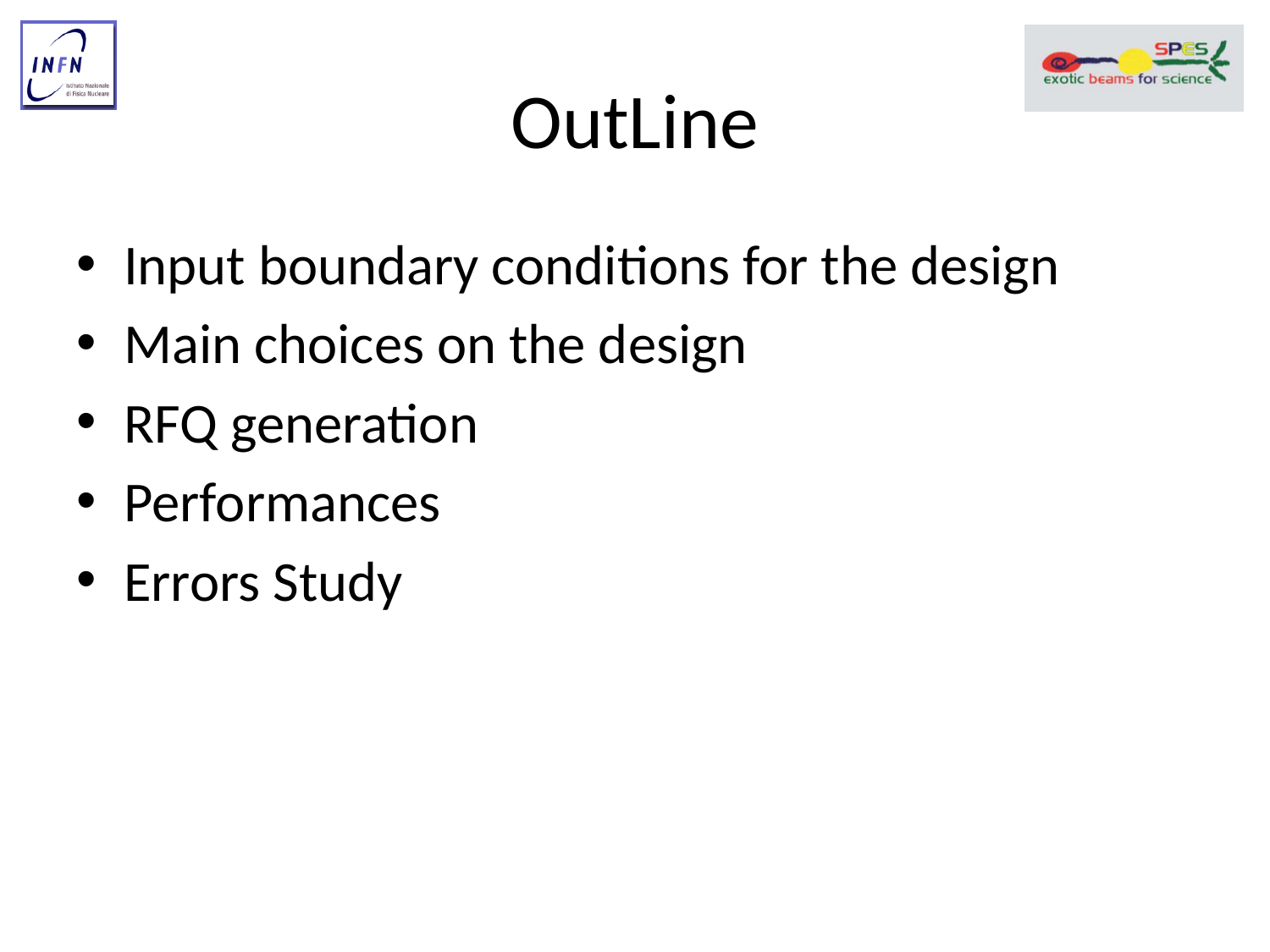

# OutLine
Input boundary conditions for the design
Main choices on the design
RFQ generation
Performances
Errors Study